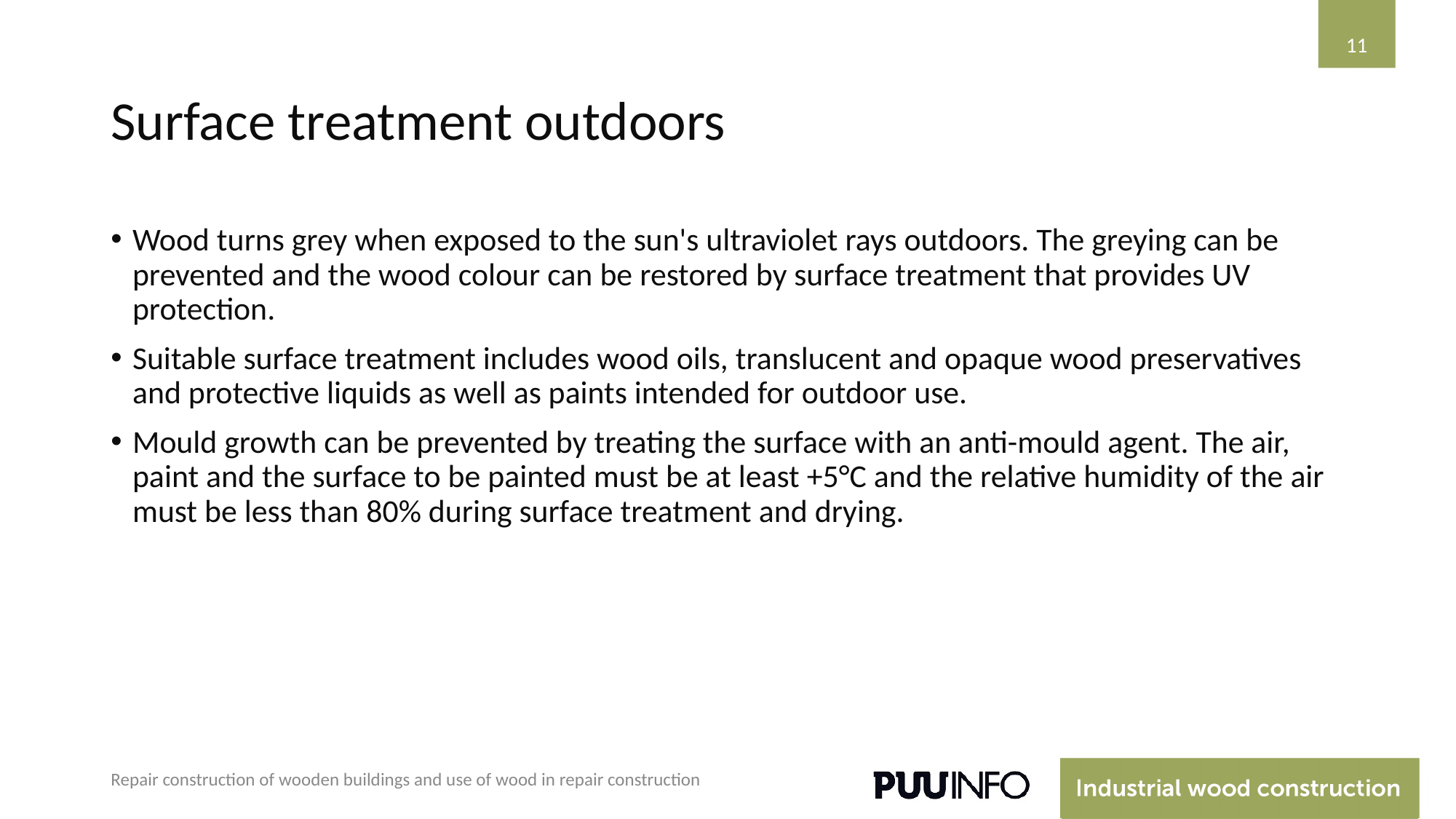

11
# Surface treatment outdoors
Wood turns grey when exposed to the sun's ultraviolet rays outdoors. The greying can be prevented and the wood colour can be restored by surface treatment that provides UV protection.
Suitable surface treatment includes wood oils, translucent and opaque wood preservatives and protective liquids as well as paints intended for outdoor use.
Mould growth can be prevented by treating the surface with an anti-mould agent. The air, paint and the surface to be painted must be at least +5°C and the relative humidity of the air must be less than 80% during surface treatment and drying.

Repair construction of wooden buildings and use of wood in repair construction